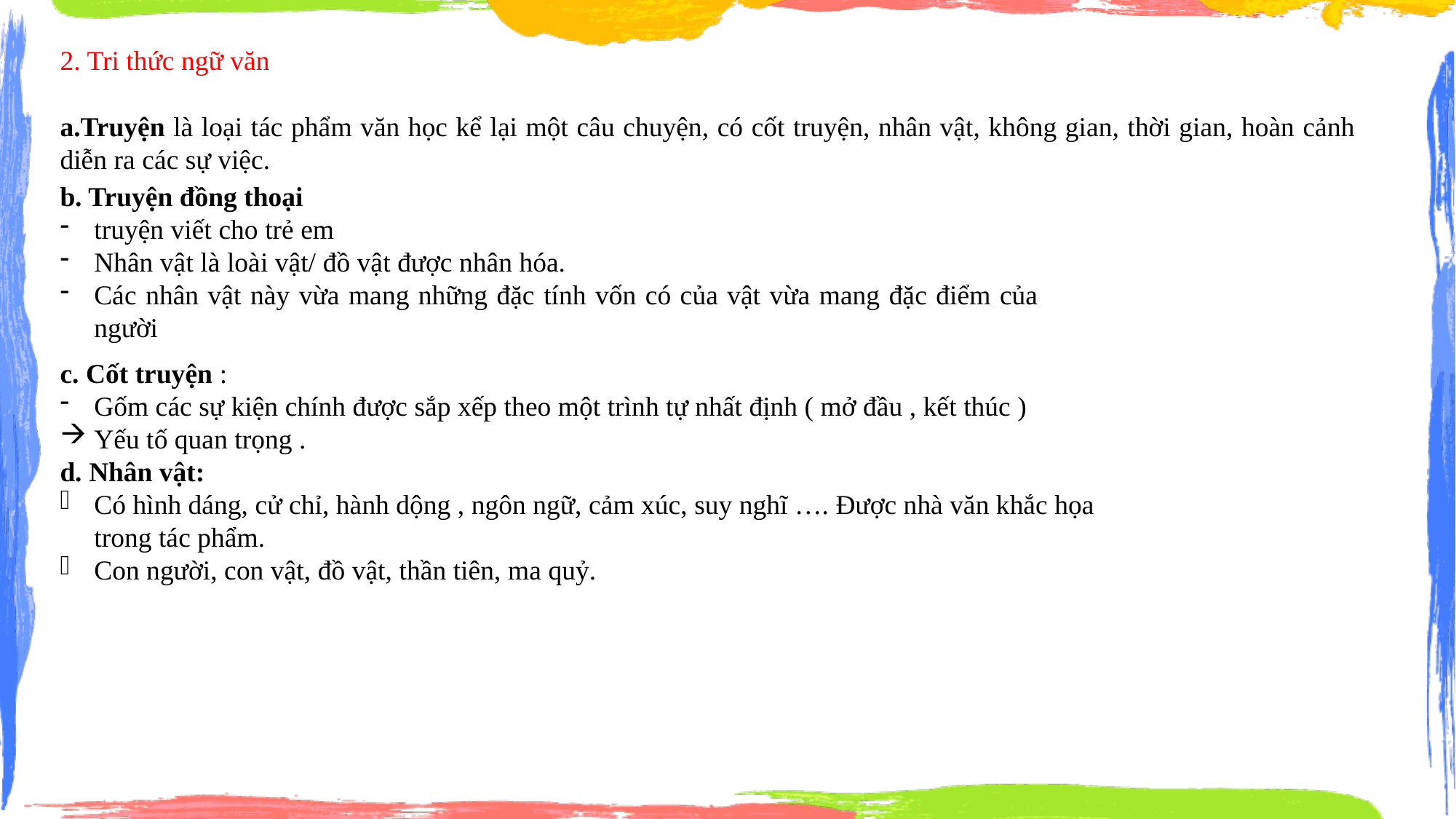

2. Tri thức ngữ văn
a.Truyện là loại tác phẩm văn học kể lại một câu chuyện, có cốt truyện, nhân vật, không gian, thời gian, hoàn cảnh diễn ra các sự việc.

b. Truyện đồng thoại
truyện viết cho trẻ em
Nhân vật là loài vật/ đồ vật được nhân hóa.
Các nhân vật này vừa mang những đặc tính vốn có của vật vừa mang đặc điểm của người
c. Cốt truyện :
Gốm các sự kiện chính được sắp xếp theo một trình tự nhất định ( mở đầu , kết thúc )
Yếu tố quan trọng .
d. Nhân vật:
Có hình dáng, cử chỉ, hành dộng , ngôn ngữ, cảm xúc, suy nghĩ …. Được nhà văn khắc họa trong tác phẩm.
Con người, con vật, đồ vật, thần tiên, ma quỷ.